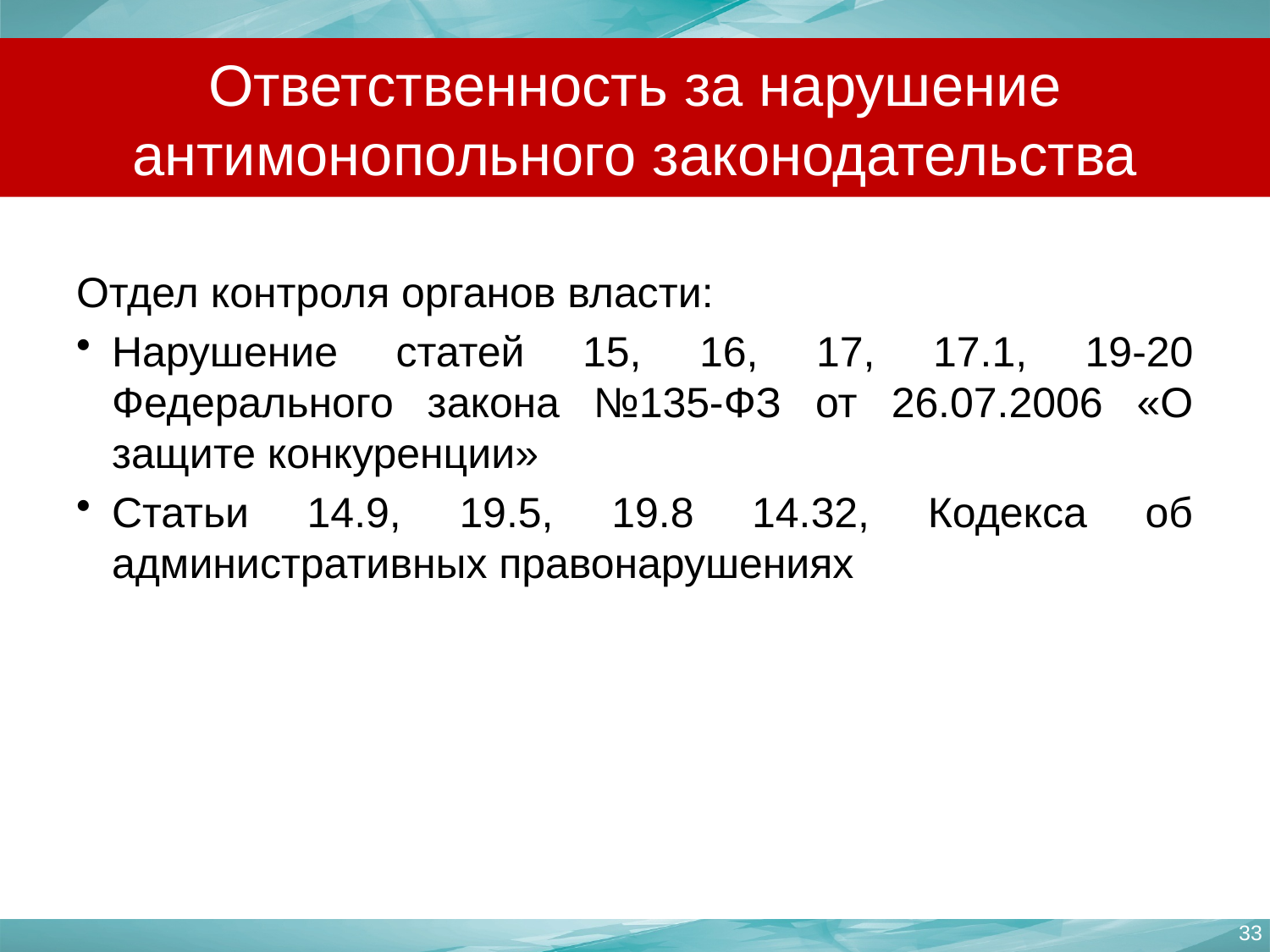

# Ответственность за нарушение антимонопольного законодательства
Отдел контроля органов власти:
Нарушение статей 15, 16, 17, 17.1, 19-20 Федерального закона №135-ФЗ от 26.07.2006 «О защите конкуренции»
Статьи 14.9, 19.5, 19.8 14.32, Кодекса об административных правонарушениях

33